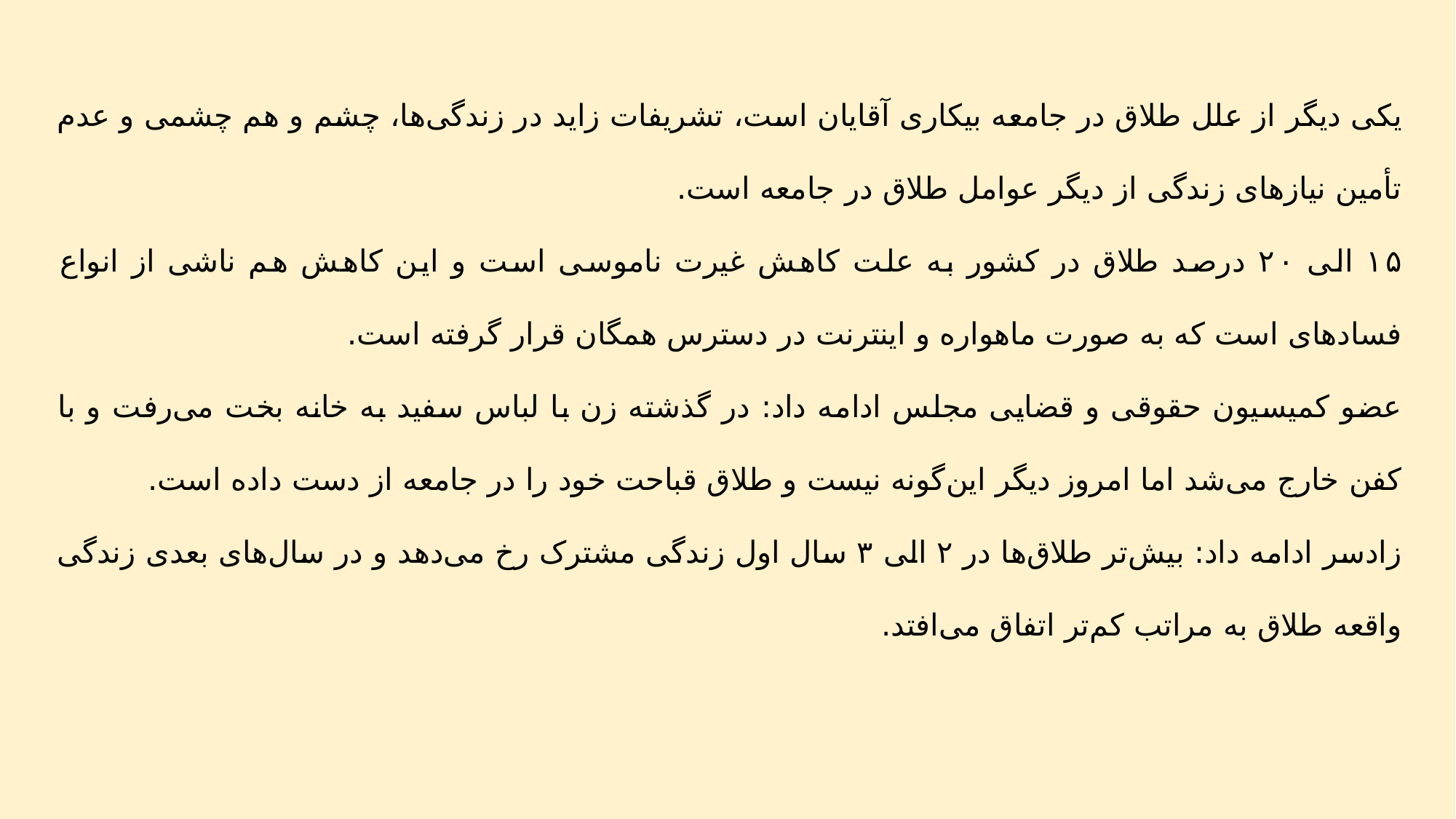

یکی دیگر از علل طلاق در جامعه بیکاری آقایان است، تشریفات زاید در زندگی‌ها، چشم و هم چشمی و عدم تأمین نیازهای زندگی از دیگر عوامل طلاق در جامعه است.
۱۵ الی ۲۰ درصد طلاق در کشور به علت کاهش غیرت ناموسی است و این کاهش هم ناشی از ‌انواع فسادهای است که به صورت ماهواره و اینترنت در دسترس همگان قرار گرفته است.
عضو کمیسیون حقوقی و قضایی مجلس ادامه داد: در گذشته زن با لباس سفید به خانه بخت می‌رفت و با کفن خارج می‌شد‌ اما امروز دیگر این‌گونه نیست و طلاق قباحت خود را در جامعه از دست داده است.
زادسر ادامه داد: بیش‌تر طلاق‌ها در ۲ الی ۳ سال اول زندگی مشترک رخ می‌دهد و در سال‌های بعدی زندگی واقعه طلاق به مراتب کم‌تر اتفاق می‌افتد.